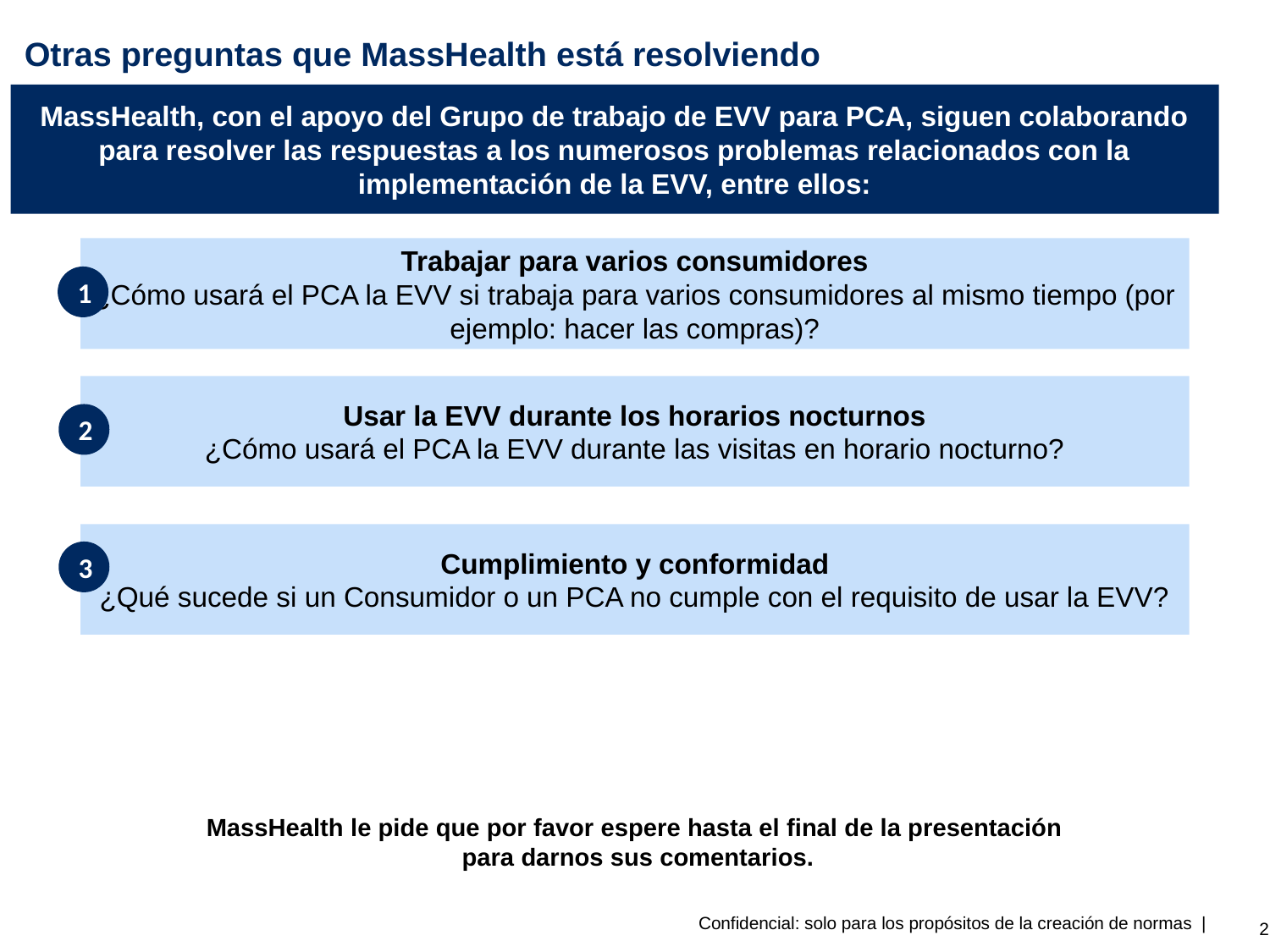

# Otras preguntas que MassHealth está resolviendo
MassHealth, con el apoyo del Grupo de trabajo de EVV para PCA, siguen colaborando para resolver las respuestas a los numerosos problemas relacionados con la implementación de la EVV, entre ellos:
Trabajar para varios consumidores
¿Cómo usará el PCA la EVV si trabaja para varios consumidores al mismo tiempo (por ejemplo: hacer las compras)?
1
Usar la EVV durante los horarios nocturnos
¿Cómo usará el PCA la EVV durante las visitas en horario nocturno?
2
Cumplimiento y conformidad
¿Qué sucede si un Consumidor o un PCA no cumple con el requisito de usar la EVV?
3
MassHealth le pide que por favor espere hasta el final de la presentación
para darnos sus comentarios.